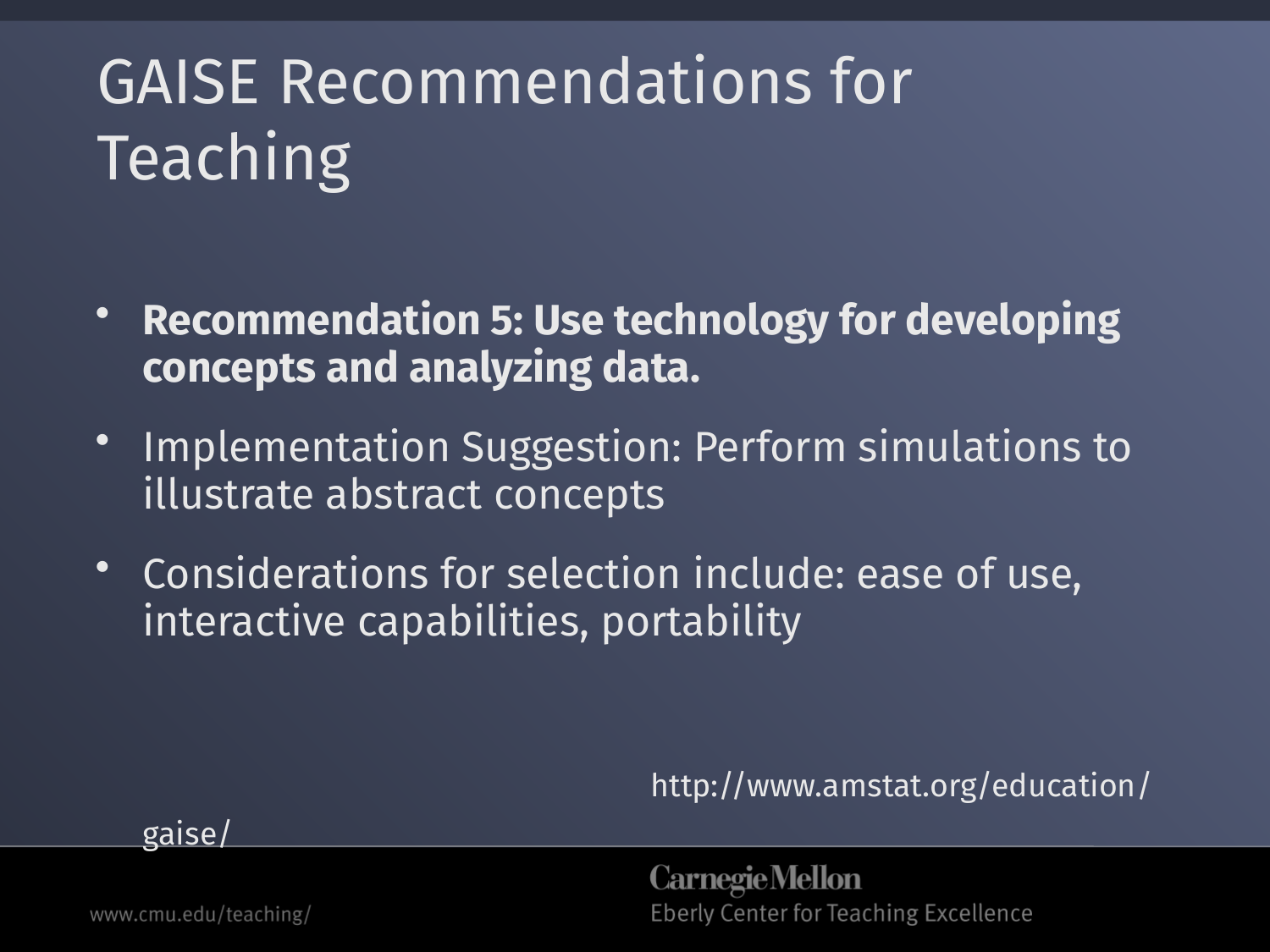

# GAISE Recommendations for Teaching

Recommendation 5: Use technology for developing concepts and analyzing data.
Implementation Suggestion: Perform simulations to illustrate abstract concepts
Considerations for selection include: ease of use, interactive capabilities, portability

					http://www.amstat.org/education/gaise/